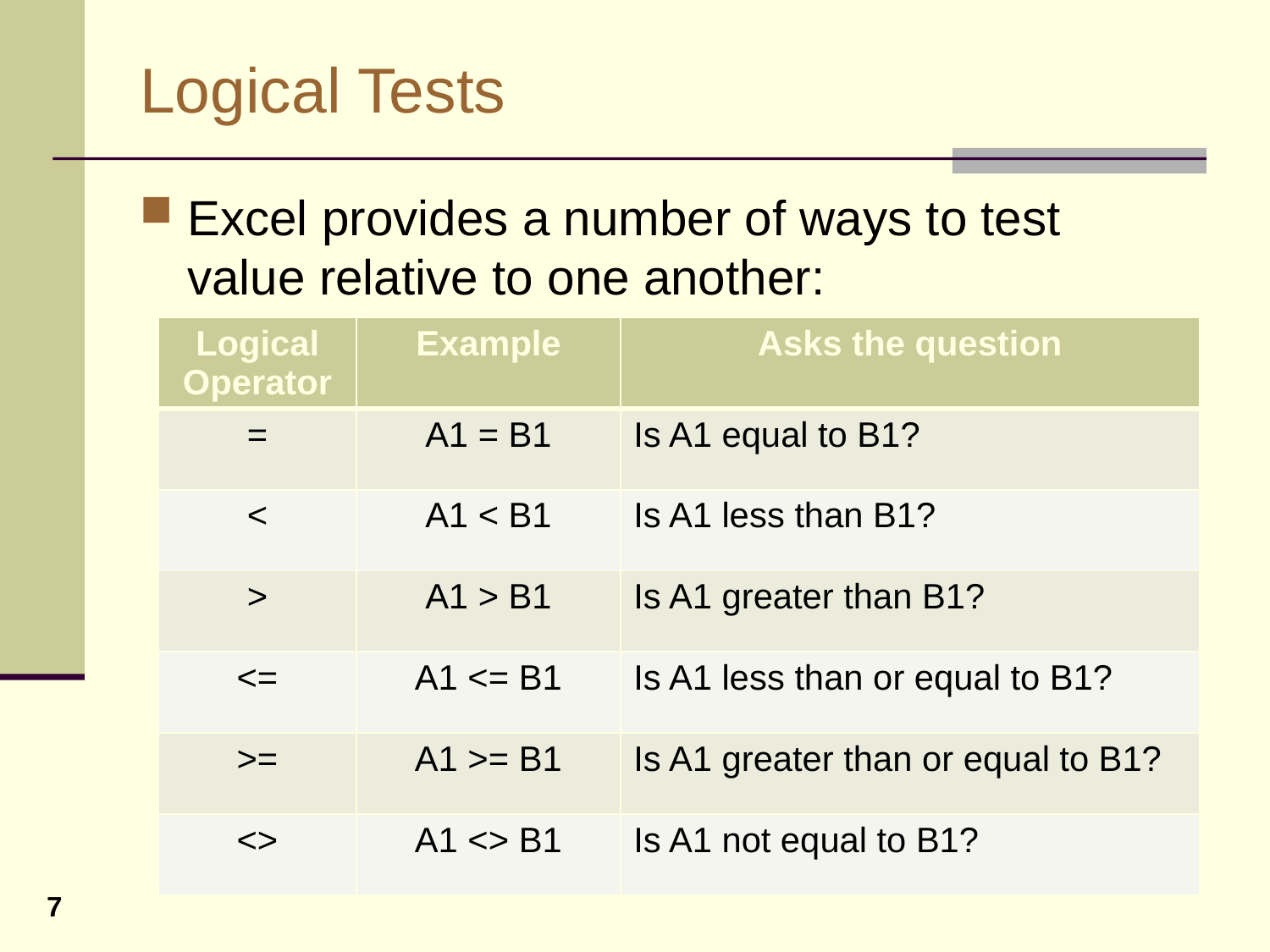

# Logical Tests
Excel provides a number of ways to test value relative to one another:

| Logical Operator | Example | Asks the question |
| --- | --- | --- |
| = | A1 = B1 | Is A1 equal to B1? |
| < | A1 < B1 | Is A1 less than B1? |
| > | A1 > B1 | Is A1 greater than B1? |
| <= | A1 <= B1 | Is A1 less than or equal to B1? |
| >= | A1 >= B1 | Is A1 greater than or equal to B1? |
| <> | A1 <> B1 | Is A1 not equal to B1? |
7